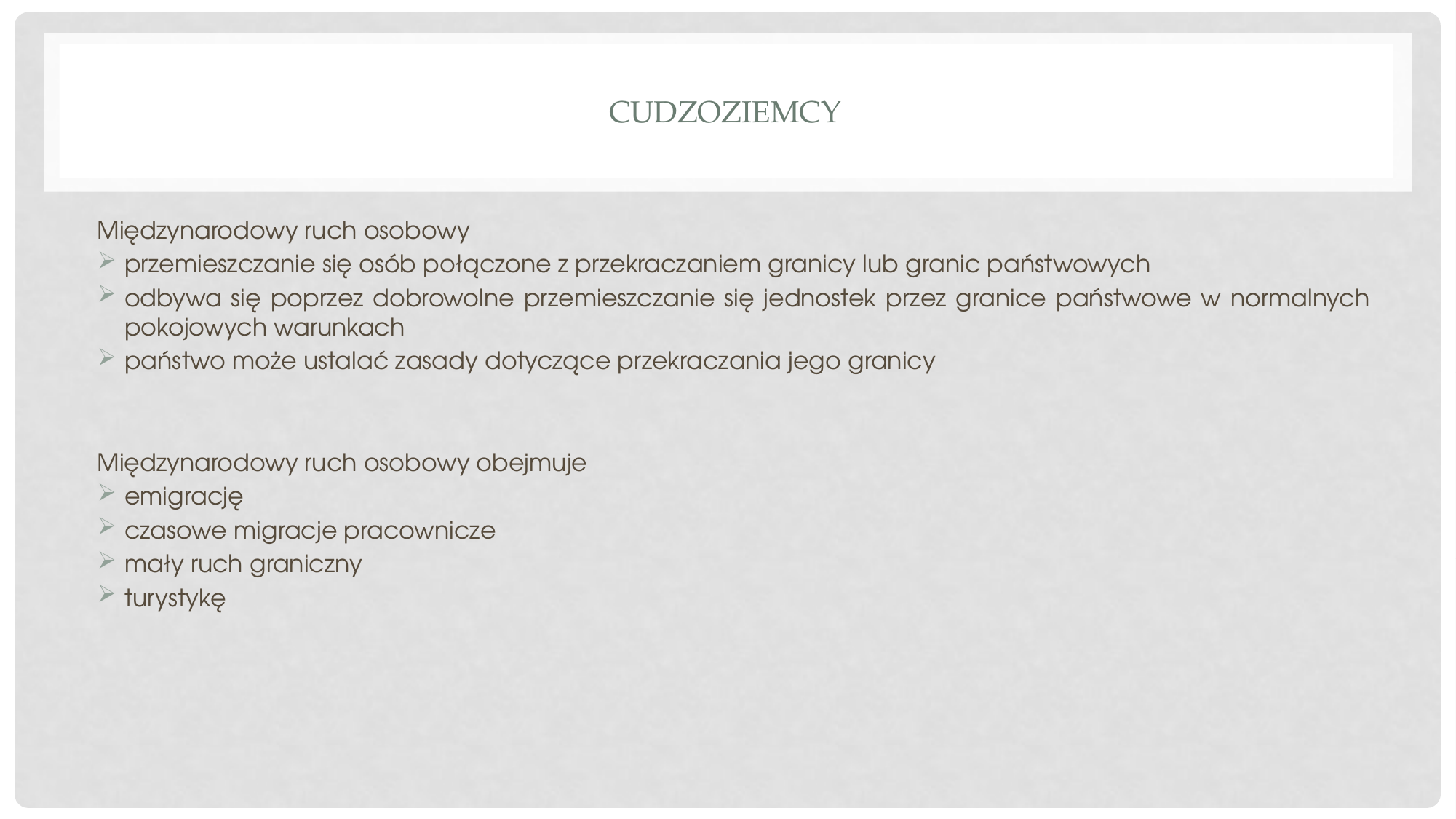

# cudzoziemcy
Międzynarodowy ruch osobowy
przemieszczanie się osób połączone z przekraczaniem granicy lub granic państwowych
odbywa się poprzez dobrowolne przemieszczanie się jednostek przez granice państwowe w normalnych pokojowych warunkach
państwo może ustalać zasady dotyczące przekraczania jego granicy

Międzynarodowy ruch osobowy obejmuje
emigrację
czasowe migracje pracownicze
mały ruch graniczny
turystykę